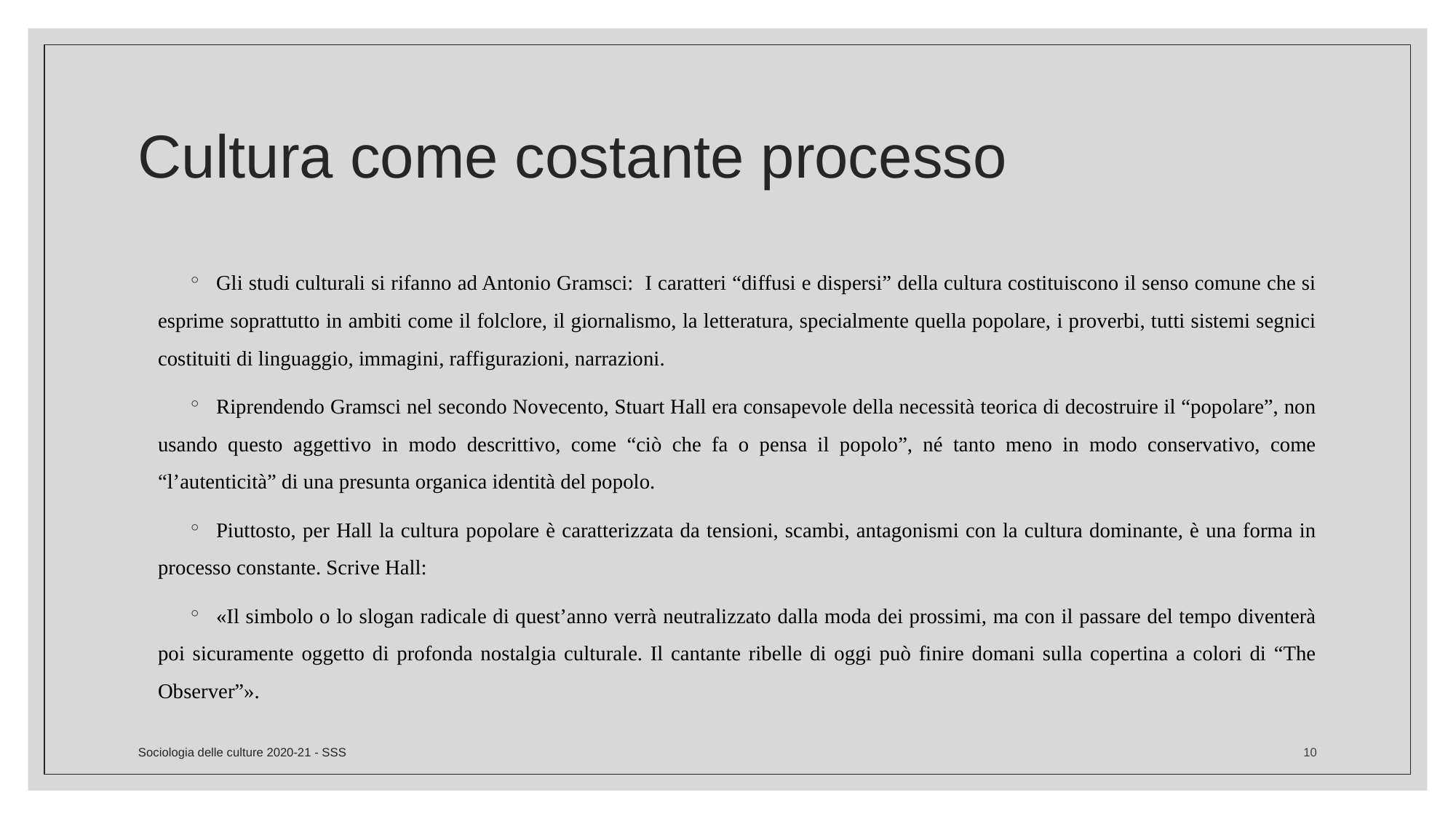

# Cultura come costante processo
Gli studi culturali si rifanno ad Antonio Gramsci:  I caratteri “diffusi e dispersi” della cultura costituiscono il senso comune che si esprime soprattutto in ambiti come il folclore, il giornalismo, la letteratura, specialmente quella popolare, i proverbi, tutti sistemi segnici costituiti di linguaggio, immagini, raffigurazioni, narrazioni.
Riprendendo Gramsci nel secondo Novecento, Stuart Hall era consapevole della necessità teorica di decostruire il “popolare”, non usando questo aggettivo in modo descrittivo, come “ciò che fa o pensa il popolo”, né tanto meno in modo conservativo, come “l’autenticità” di una presunta organica identità del popolo.
Piuttosto, per Hall la cultura popolare è caratterizzata da tensioni, scambi, antagonismi con la cultura dominante, è una forma in processo constante. Scrive Hall:
«Il simbolo o lo slogan radicale di quest’anno verrà neutralizzato dalla moda dei prossimi, ma con il passare del tempo diventerà poi sicuramente oggetto di profonda nostalgia culturale. Il cantante ribelle di oggi può finire domani sulla copertina a colori di “The Observer”».

Sociologia delle culture 2020-21 - SSS
10